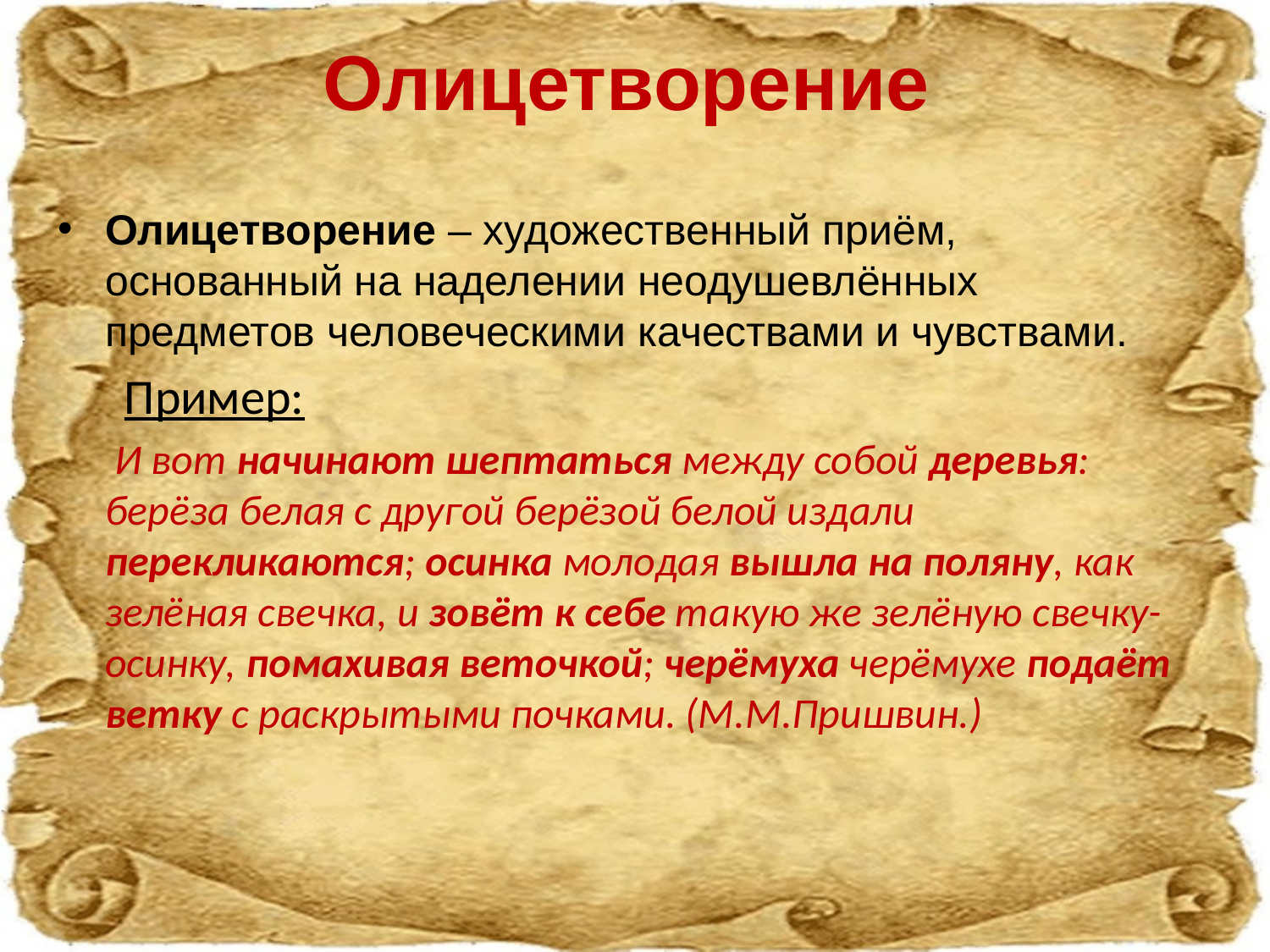

# Олицетворение
Олицетворение – художественный приём, основанный на наделении неодушевлённых предметов человеческими качествами и чувствами.
       Пример:
      И вот начинают шептаться между собой деревья: берёза белая с другой берёзой белой издали перекликаются; осинка молодая вышла на поляну, как зелёная свечка, и зовёт к себе такую же зелёную свечку-осинку, помахивая веточкой; черёмуха черёмухе подаёт ветку с раскрытыми почками. (М.М.Пришвин.)